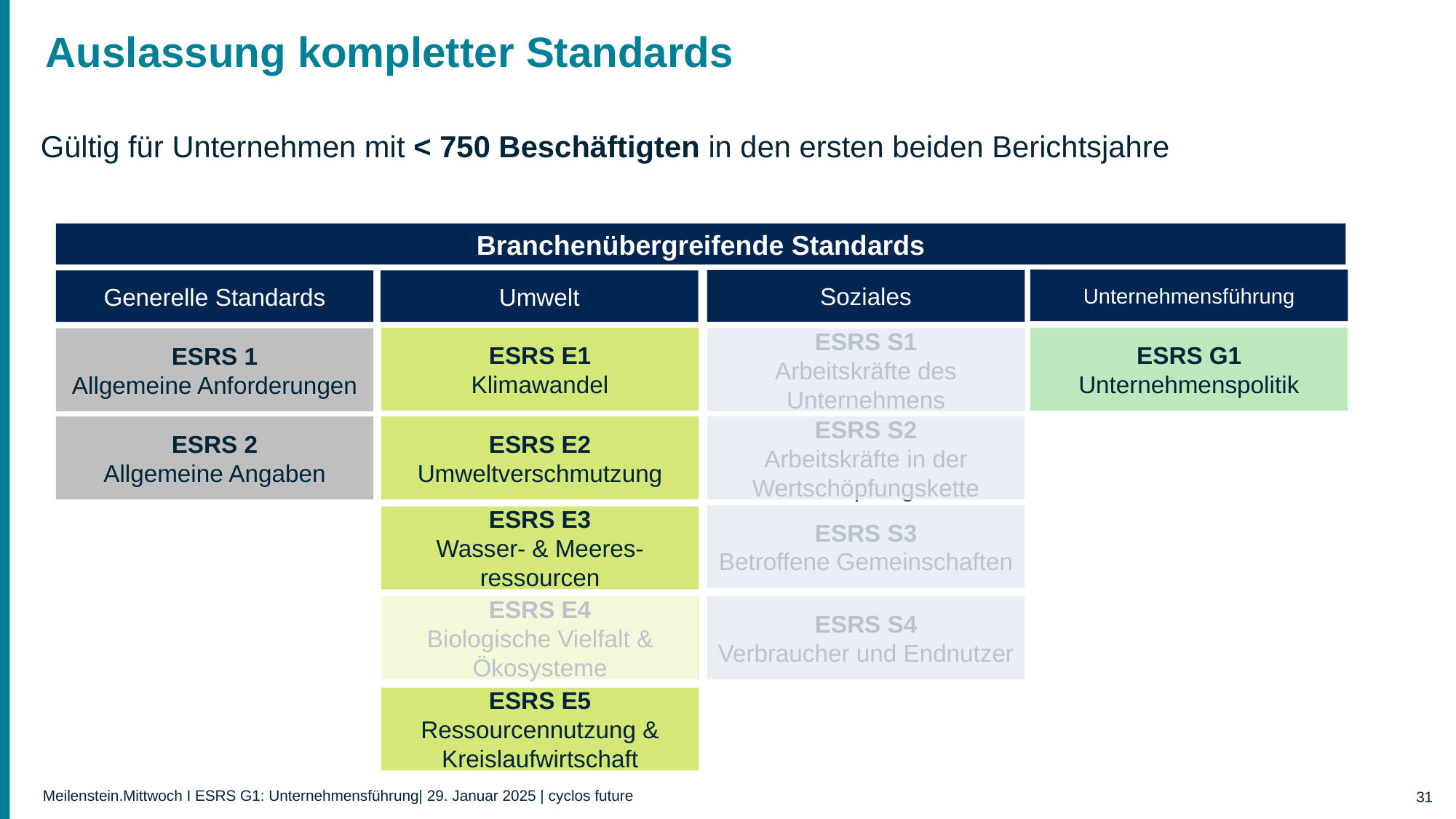

Auslassung kompletter Standards
Gültig für Unternehmen mit < 750 Beschäftigten in den ersten beiden Berichtsjahre
Branchenübergreifende Standards
Unternehmensführung
Soziales
Generelle Standards
Umwelt
ESRS E1
Klimawandel
ESRS G1
Unternehmenspolitik
ESRS S1
Arbeitskräfte des Unternehmens
ESRS 1
Allgemeine Anforderungen
ESRS 2
Allgemeine Angaben
ESRS E2
Umweltverschmutzung
ESRS S2
Arbeitskräfte in der Wertschöpfungskette
ESRS S3
Betroffene Gemeinschaften
ESRS E3
Wasser- & Meeres-ressourcen
ESRS E4
Biologische Vielfalt & Ökosysteme
ESRS S4
Verbraucher und Endnutzer
ESRS E5
Ressourcennutzung & Kreislaufwirtschaft

31